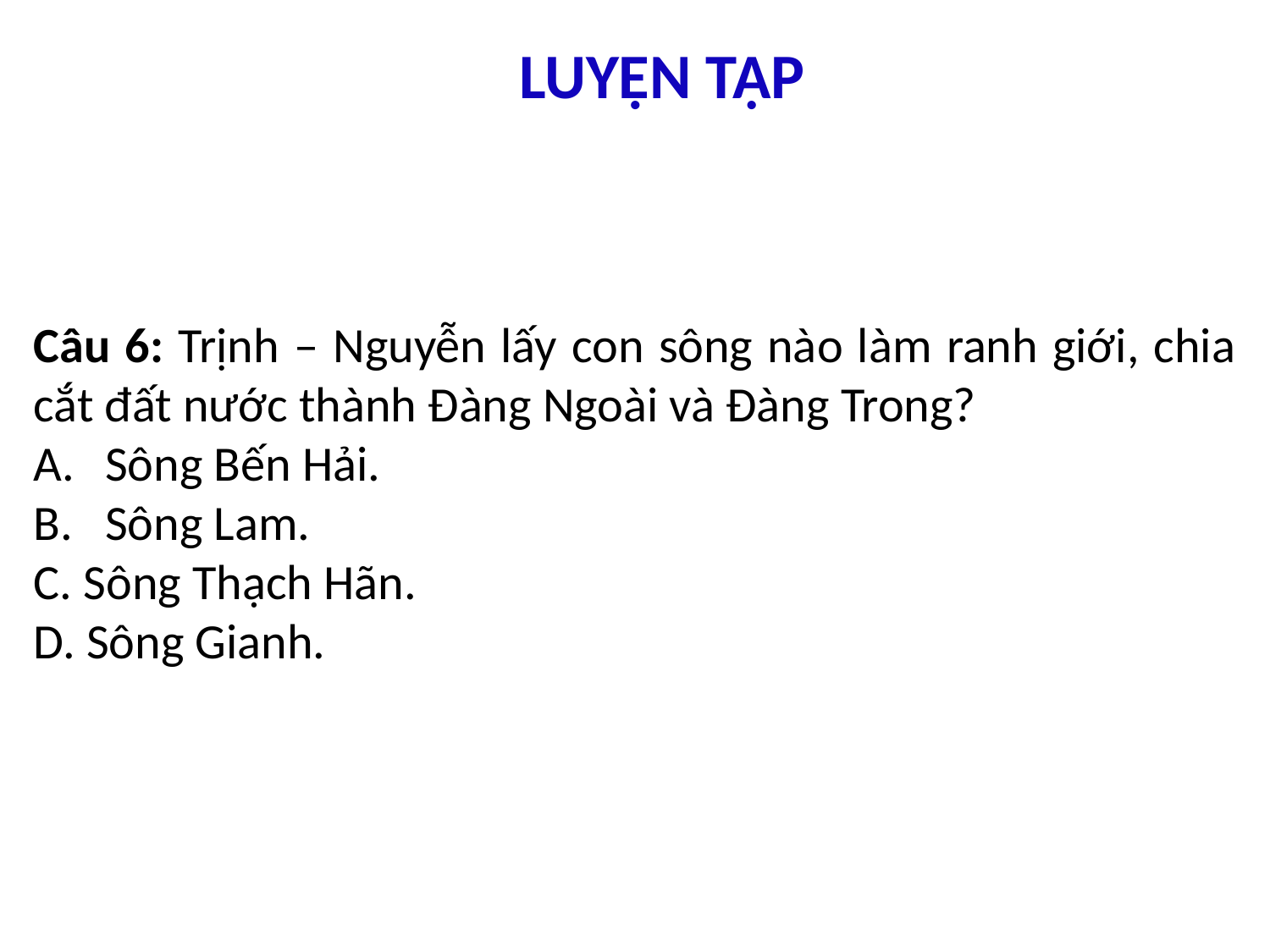

LUYỆN TẬP
Câu 6: Trịnh – Nguyễn lấy con sông nào làm ranh giới, chia cắt đất nước thành Đàng Ngoài và Đàng Trong?
Sông Bến Hải.
Sông Lam.
C. Sông Thạch Hãn.
D. Sông Gianh.